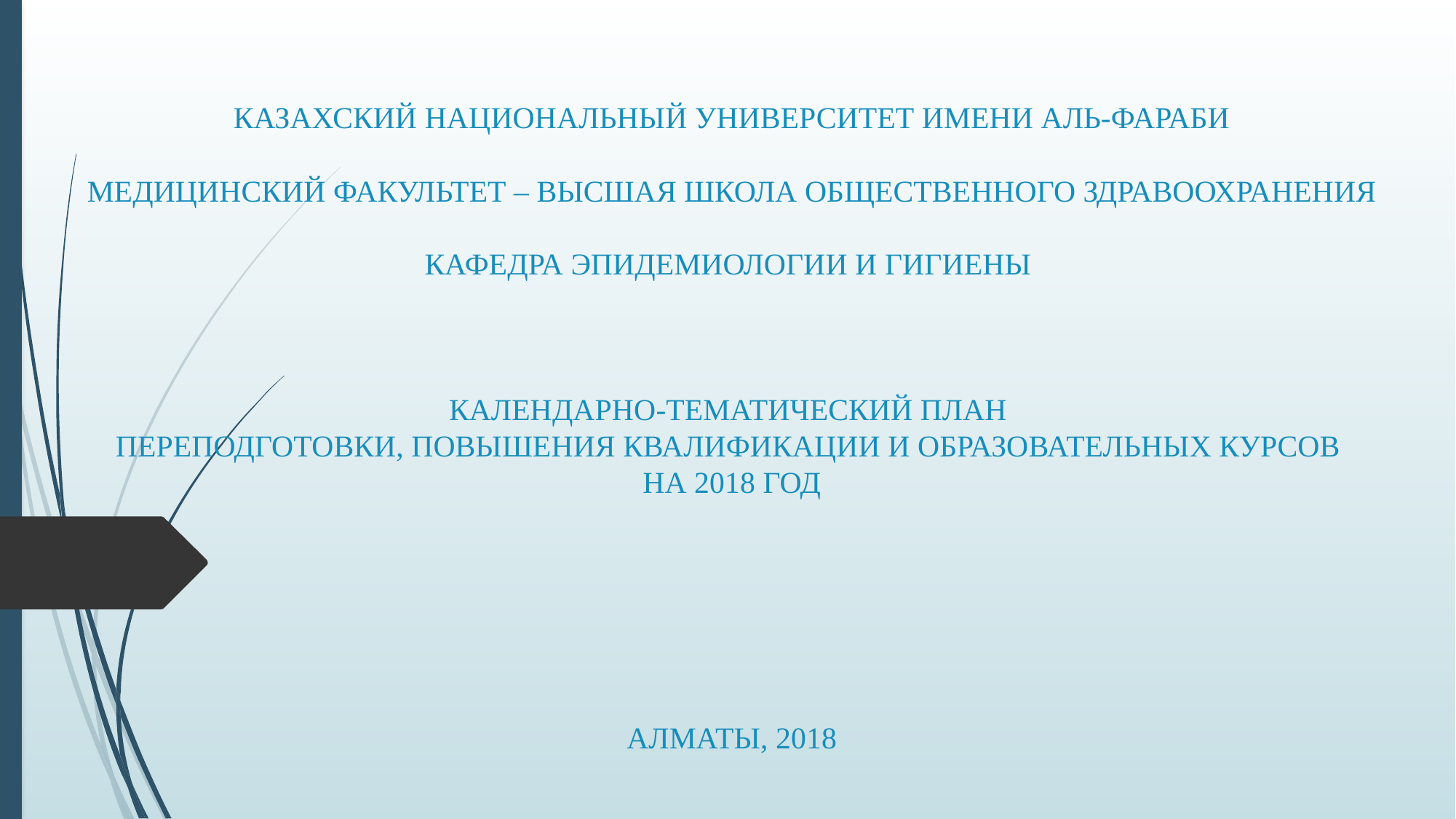

# КАЗАХСКИЙ НАЦИОНАЛЬНЫЙ УНИВЕРСИТЕТ ИМЕНИ АЛЬ-ФАРАБИ МЕДИЦИНСКИЙ ФАКУЛЬТЕТ – ВЫСШАЯ ШКОЛА ОБЩЕСТВЕННОГО ЗДРАВООХРАНЕНИЯ КАФЕДРА ЭПИДЕМИОЛОГИИ И ГИГИЕНЫ КАЛЕНДАРНО-ТЕМАТИЧЕСКИЙ ПЛАН ПЕРЕПОДГОТОВКИ, ПОВЫШЕНИЯ КВАЛИФИКАЦИИ И ОБРАЗОВАТЕЛЬНЫХ КУРСОВ НА 2018 ГОД АЛМАТЫ, 2018